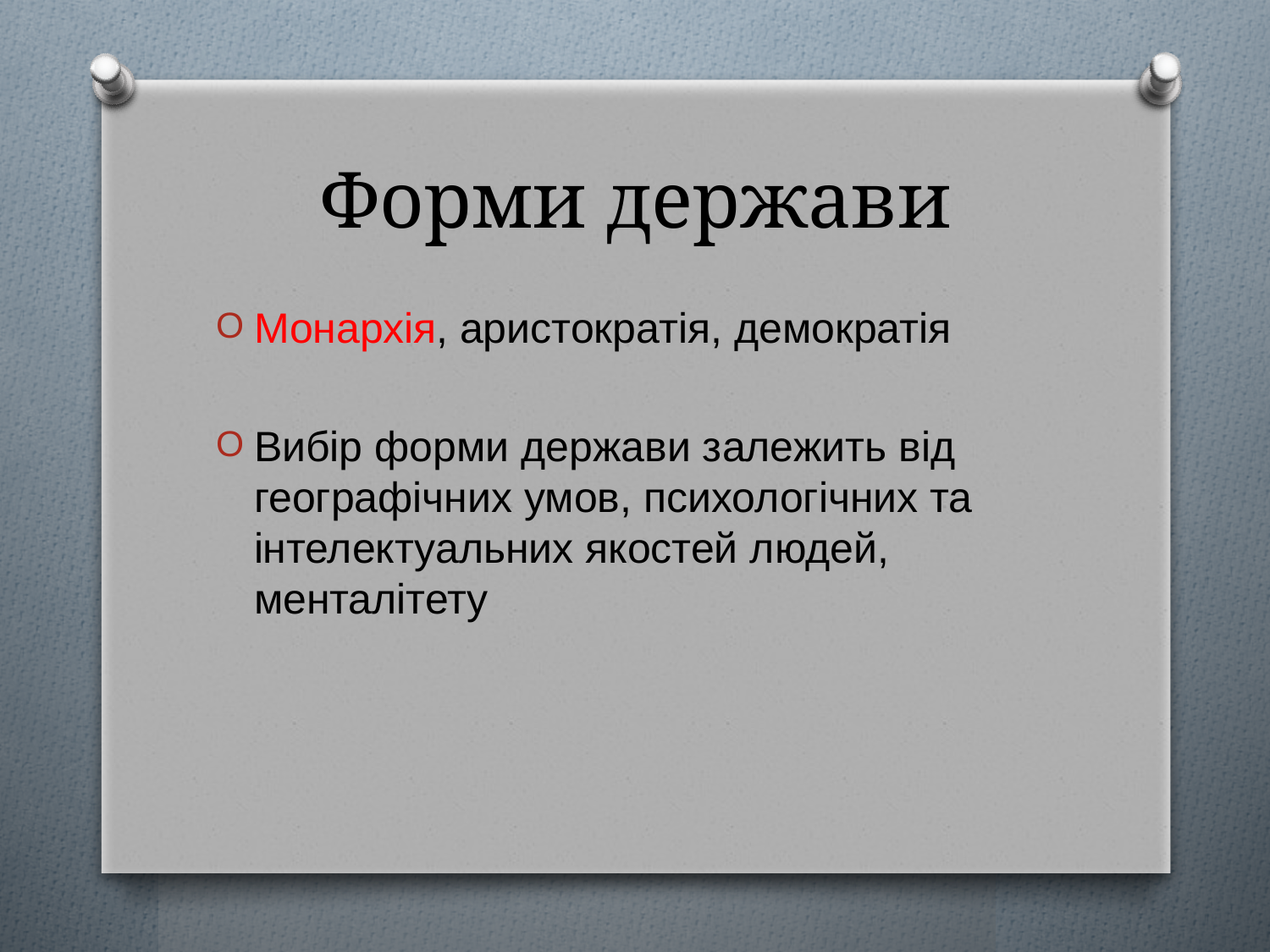

# Форми держави
Монархія, аристократія, демократія

Вибір форми держави залежить від географічних умов, психологічних та інтелектуальних якостей людей, менталітету